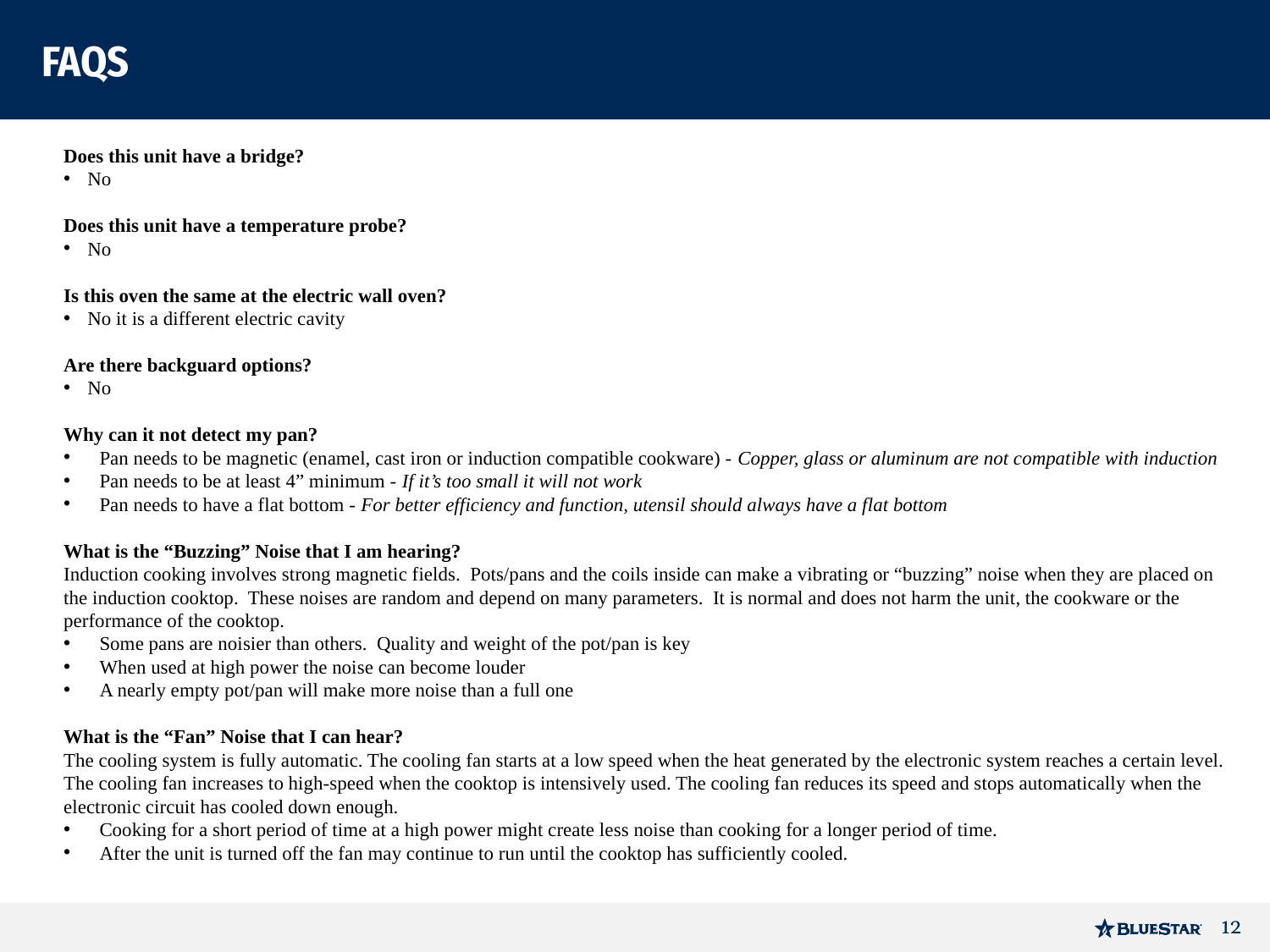

FAQS
Does this unit have a bridge?
No

Does this unit have a temperature probe?
No

Is this oven the same at the electric wall oven?
No it is a different electric cavity

Are there backguard options?
No

Why can it not detect my pan?
Pan needs to be magnetic (enamel, cast iron or induction compatible cookware) - Copper, glass or aluminum are not compatible with induction
Pan needs to be at least 4” minimum - If it’s too small it will not work
Pan needs to have a flat bottom - For better efficiency and function, utensil should always have a flat bottom

What is the “Buzzing” Noise that I am hearing?
Induction cooking involves strong magnetic fields.  Pots/pans and the coils inside can make a vibrating or “buzzing” noise when they are placed on the induction cooktop.  These noises are random and depend on many parameters.  It is normal and does not harm the unit, the cookware or the performance of the cooktop.
Some pans are noisier than others.  Quality and weight of the pot/pan is key
When used at high power the noise can become louder
A nearly empty pot/pan will make more noise than a full one

What is the “Fan” Noise that I can hear?
The cooling system is fully automatic. The cooling fan starts at a low speed when the heat generated by the electronic system reaches a certain level. The cooling fan increases to high-speed when the cooktop is intensively used. The cooling fan reduces its speed and stops automatically when the electronic circuit has cooled down enough.
Cooking for a short period of time at a high power might create less noise than cooking for a longer period of time.
After the unit is turned off the fan may continue to run until the cooktop has sufficiently cooled.
12